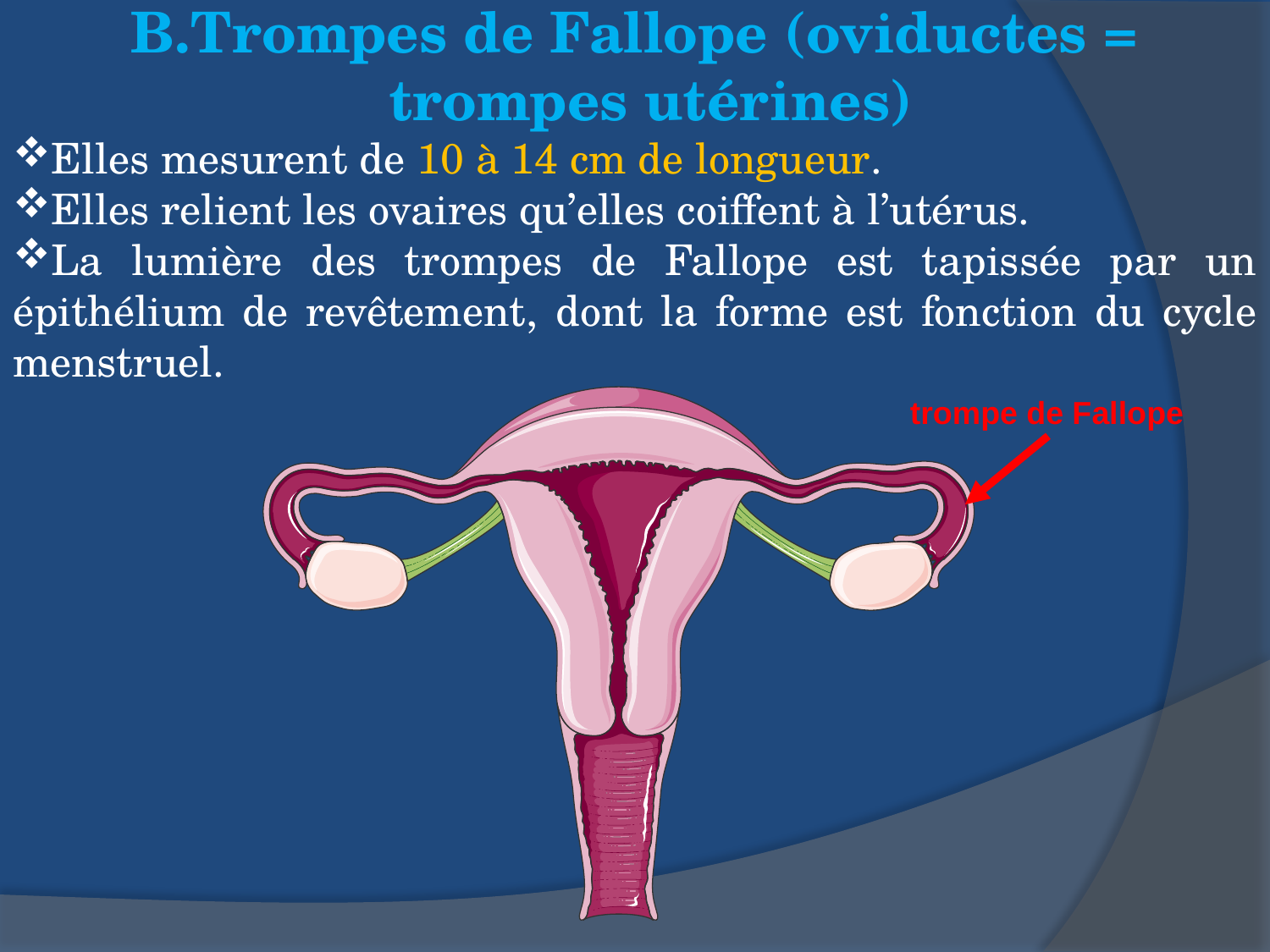

Trompes de Fallope (oviductes = trompes utérines)
Elles mesurent de 10 à 14 cm de longueur.
Elles relient les ovaires qu’elles coiffent à l’utérus.
La lumière des trompes de Fallope est tapissée par un épithélium de revêtement, dont la forme est fonction du cycle menstruel.

trompe de Fallope